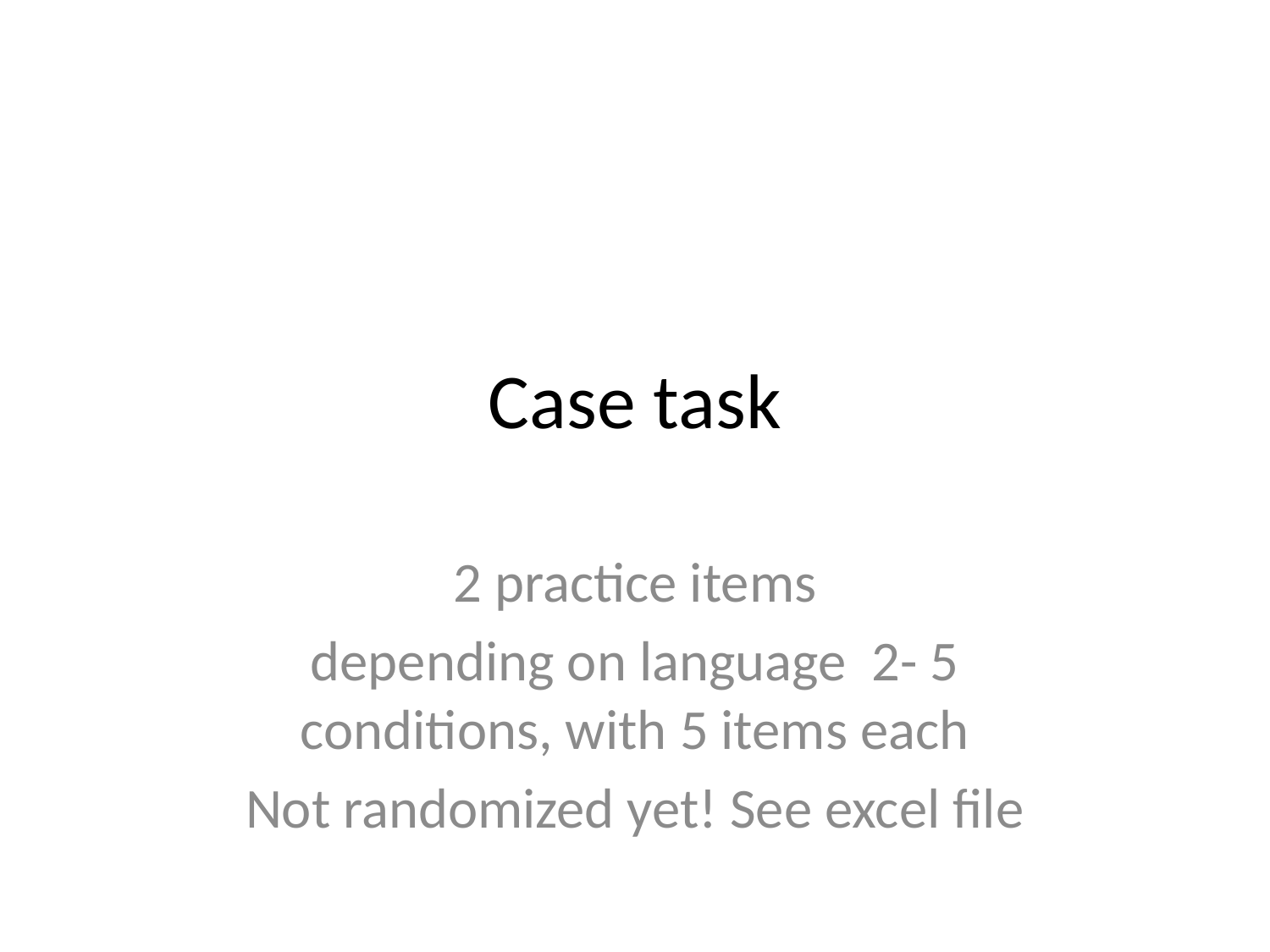

# Case task
2 practice items
depending on language  2- 5 conditions, with 5 items each
Not randomized yet! See excel file